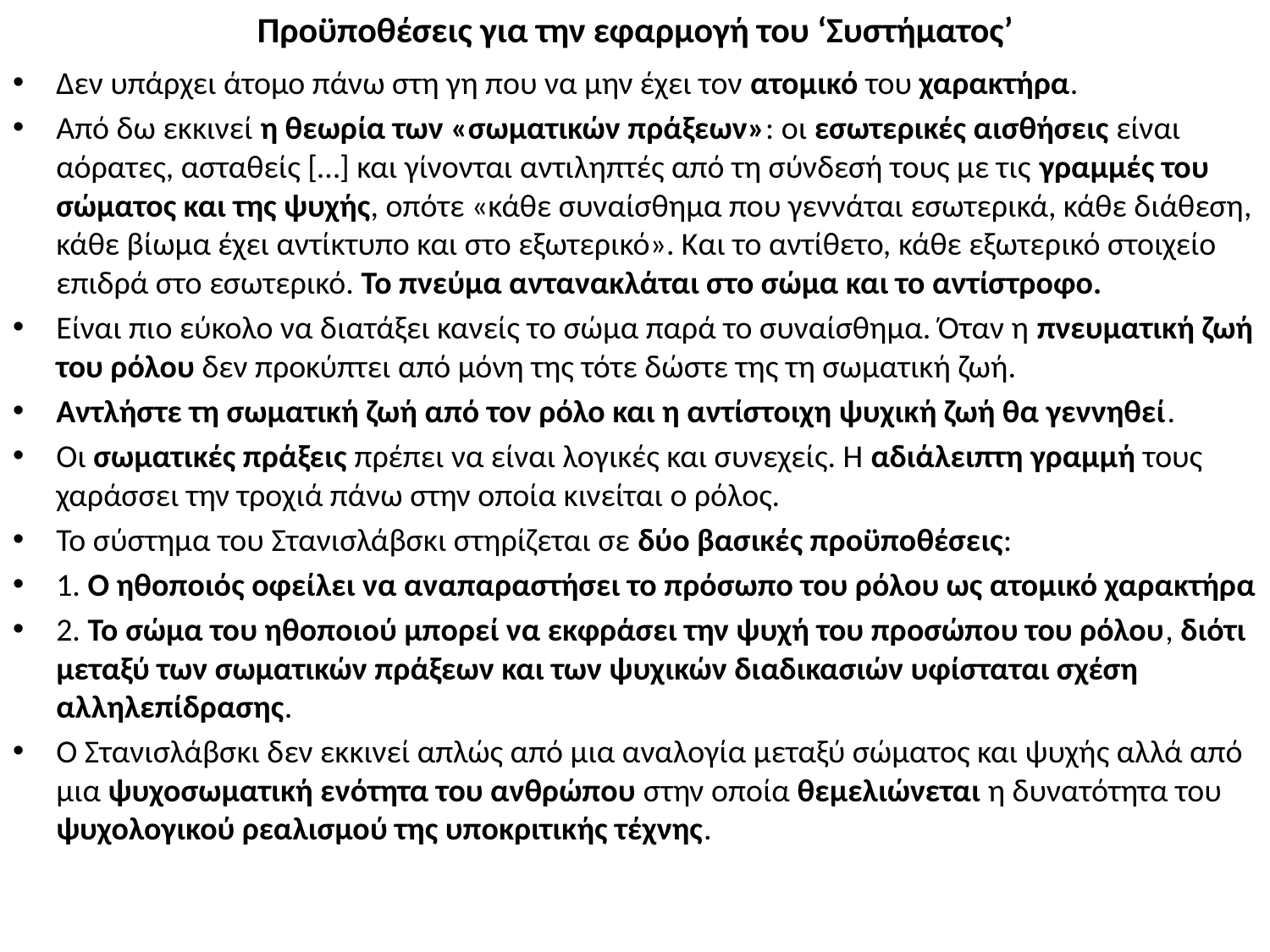

# Προϋποθέσεις για την εφαρμογή του ‘Συστήματος’
Δεν υπάρχει άτομο πάνω στη γη που να μην έχει τον ατομικό του χαρακτήρα.
Από δω εκκινεί η θεωρία των «σωματικών πράξεων»: οι εσωτερικές αισθήσεις είναι αόρατες, ασταθείς […] και γίνονται αντιληπτές από τη σύνδεσή τους με τις γραμμές του σώματος και της ψυχής, οπότε «κάθε συναίσθημα που γεννάται εσωτερικά, κάθε διάθεση, κάθε βίωμα έχει αντίκτυπο και στο εξωτερικό». Και το αντίθετο, κάθε εξωτερικό στοιχείο επιδρά στο εσωτερικό. Το πνεύμα αντανακλάται στο σώμα και το αντίστροφο.
Είναι πιο εύκολο να διατάξει κανείς το σώμα παρά το συναίσθημα. Όταν η πνευματική ζωή του ρόλου δεν προκύπτει από μόνη της τότε δώστε της τη σωματική ζωή.
Αντλήστε τη σωματική ζωή από τον ρόλο και η αντίστοιχη ψυχική ζωή θα γεννηθεί.
Οι σωματικές πράξεις πρέπει να είναι λογικές και συνεχείς. Η αδιάλειπτη γραμμή τους χαράσσει την τροχιά πάνω στην οποία κινείται ο ρόλος.
Το σύστημα του Στανισλάβσκι στηρίζεται σε δύο βασικές προϋποθέσεις:
1. Ο ηθοποιός οφείλει να αναπαραστήσει το πρόσωπο του ρόλου ως ατομικό χαρακτήρα
2. Το σώμα του ηθοποιού μπορεί να εκφράσει την ψυχή του προσώπου του ρόλου, διότι μεταξύ των σωματικών πράξεων και των ψυχικών διαδικασιών υφίσταται σχέση αλληλεπίδρασης.
Ο Στανισλάβσκι δεν εκκινεί απλώς από μια αναλογία μεταξύ σώματος και ψυχής αλλά από μια ψυχοσωματική ενότητα του ανθρώπου στην οποία θεμελιώνεται η δυνατότητα του ψυχολογικού ρεαλισμού της υποκριτικής τέχνης.